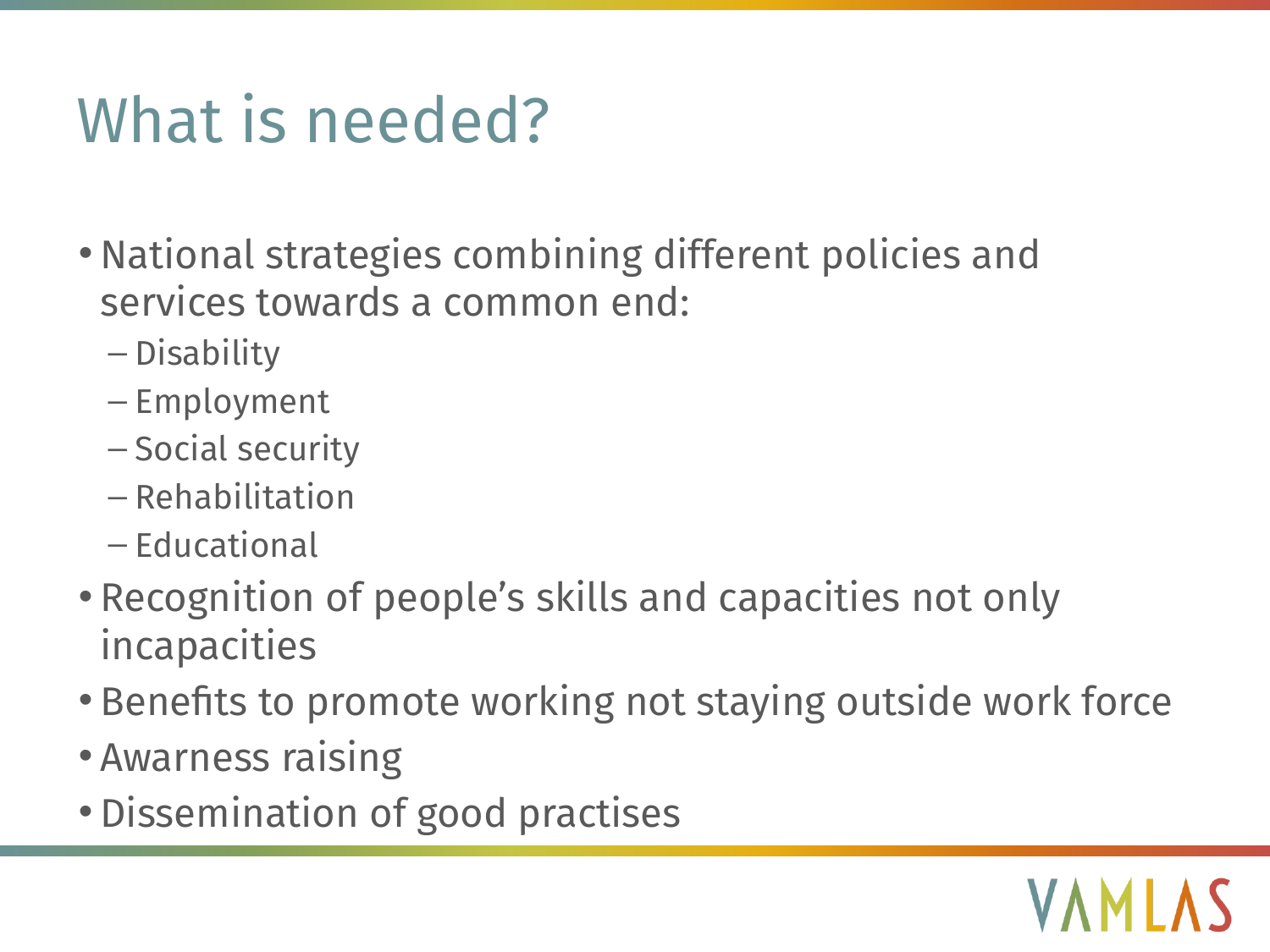

# What is needed?
National strategies combining different policies and services towards a common end:
Disability
Employment
Social security
Rehabilitation
Educational
Recognition of people’s skills and capacities not only incapacities
Benefits to promote working not staying outside work force
Awarness raising
Dissemination of good practises